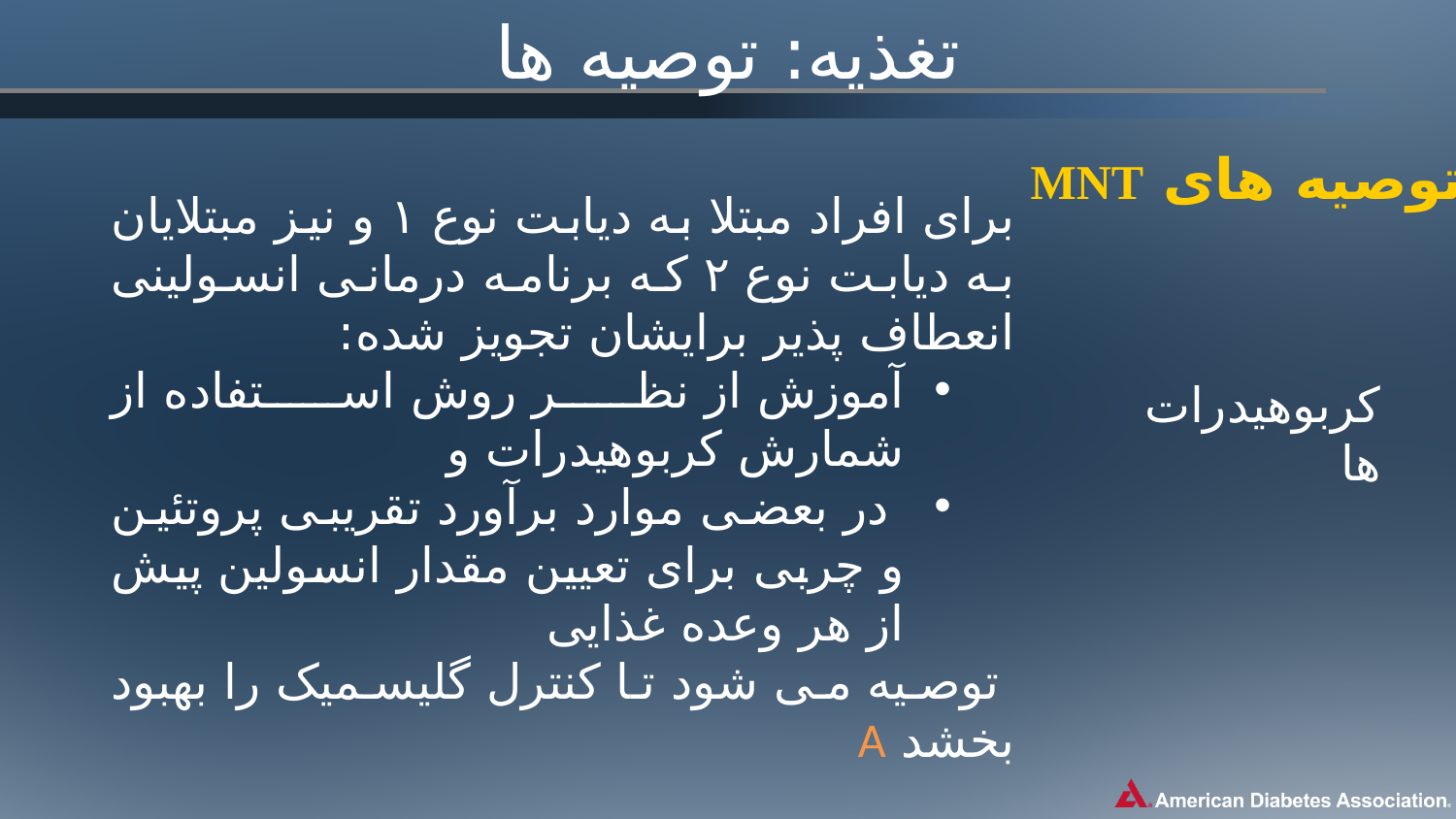

# تغذیه: توصیه ها
توصیه های MNT
برای افراد مبتلا به دیابت نوع ۱ و نیز مبتلایان به دیابت نوع ۲ که برنامه درمانی انسولینی انعطاف پذیر برایشان تجویز شده:
آموزش از نظر روش استفاده از شمارش کربوهیدرات و
 در بعضی موارد برآورد تقریبی پروتئین و چربی برای تعیین مقدار انسولین پیش از هر وعده غذایی
 توصیه می شود تا کنترل گلیسمیک را بهبود بخشد A
کربوهیدرات ها